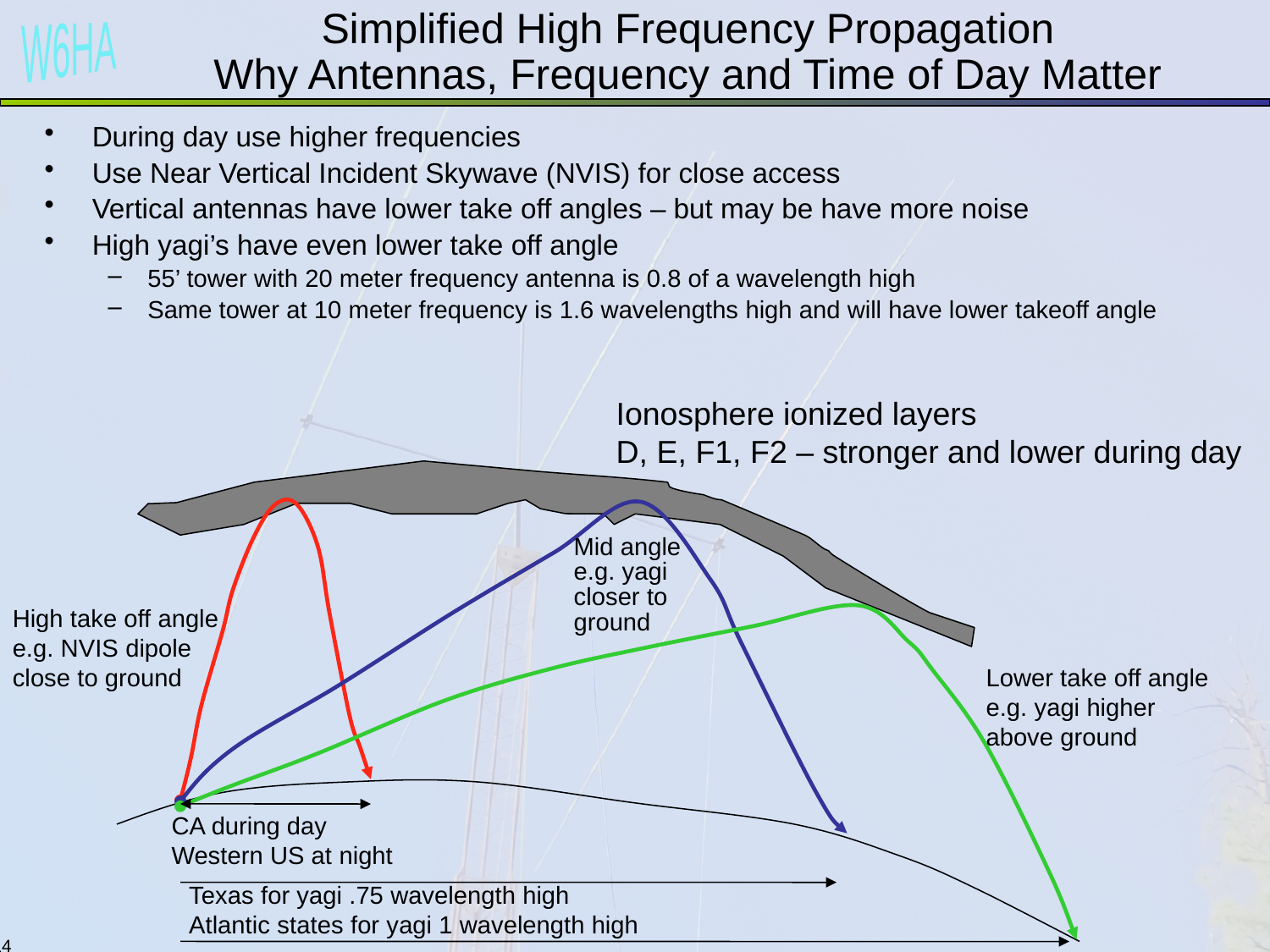

# Simplified High Frequency Propagation Why Antennas, Frequency and Time of Day Matter
During day use higher frequencies
Use Near Vertical Incident Skywave (NVIS) for close access
Vertical antennas have lower take off angles – but may be have more noise
High yagi’s have even lower take off angle
55’ tower with 20 meter frequency antenna is 0.8 of a wavelength high
Same tower at 10 meter frequency is 1.6 wavelengths high and will have lower takeoff angle
Ionosphere ionized layers
D, E, F1, F2 – stronger and lower during day

Mid angle
e.g. yagi closer to ground
High take off angle
e.g. NVIS dipole
close to ground

Lower take off angle
e.g. yagi higher above ground

CA during day
Western US at night

Texas for yagi .75 wavelength high
Atlantic states for yagi 1 wavelength high